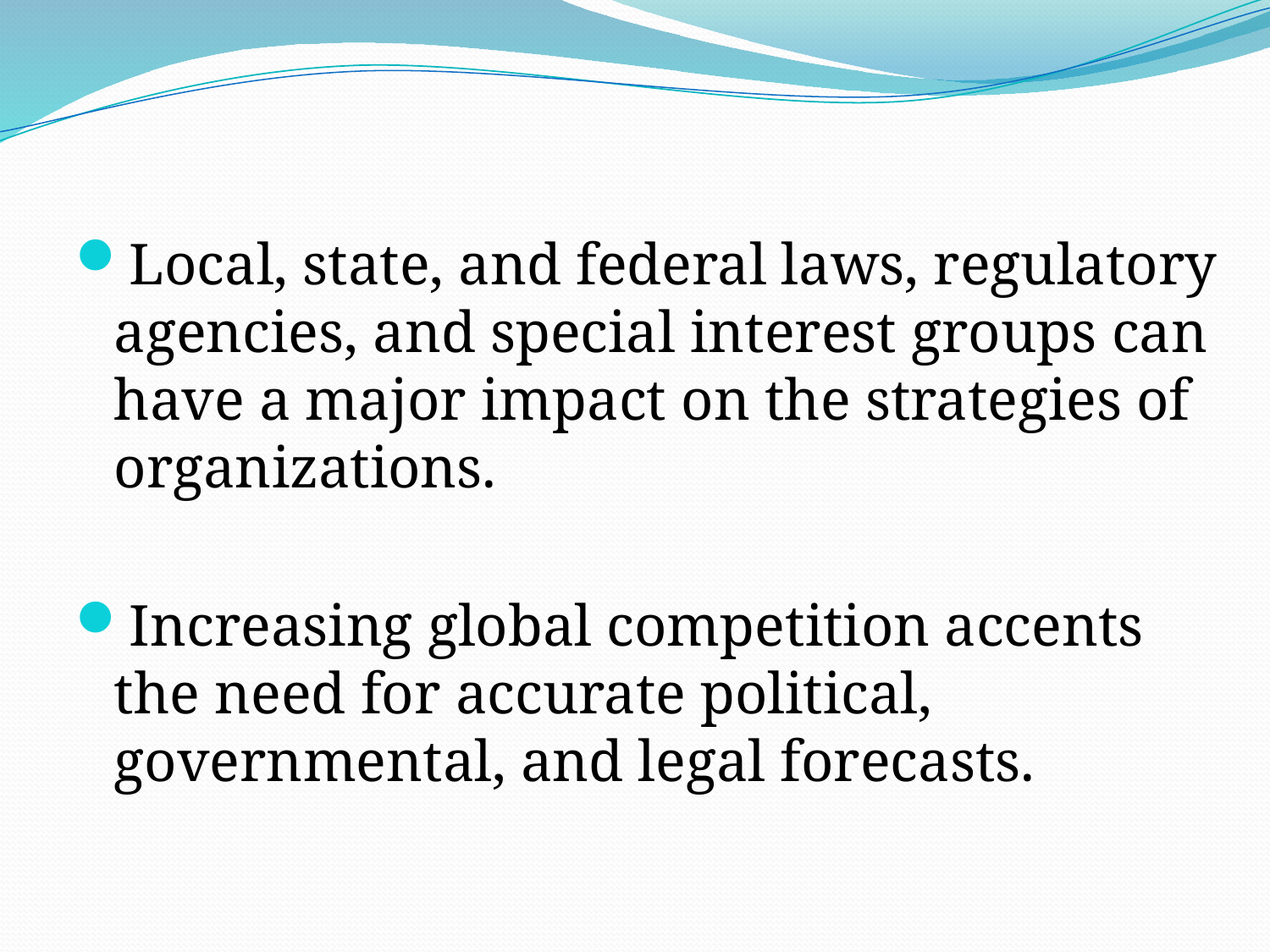

# .
Local, state, and federal laws, regulatory agencies, and special interest groups can have a major impact on the strategies of organizations.

Increasing global competition accents the need for accurate political, governmental, and legal forecasts.